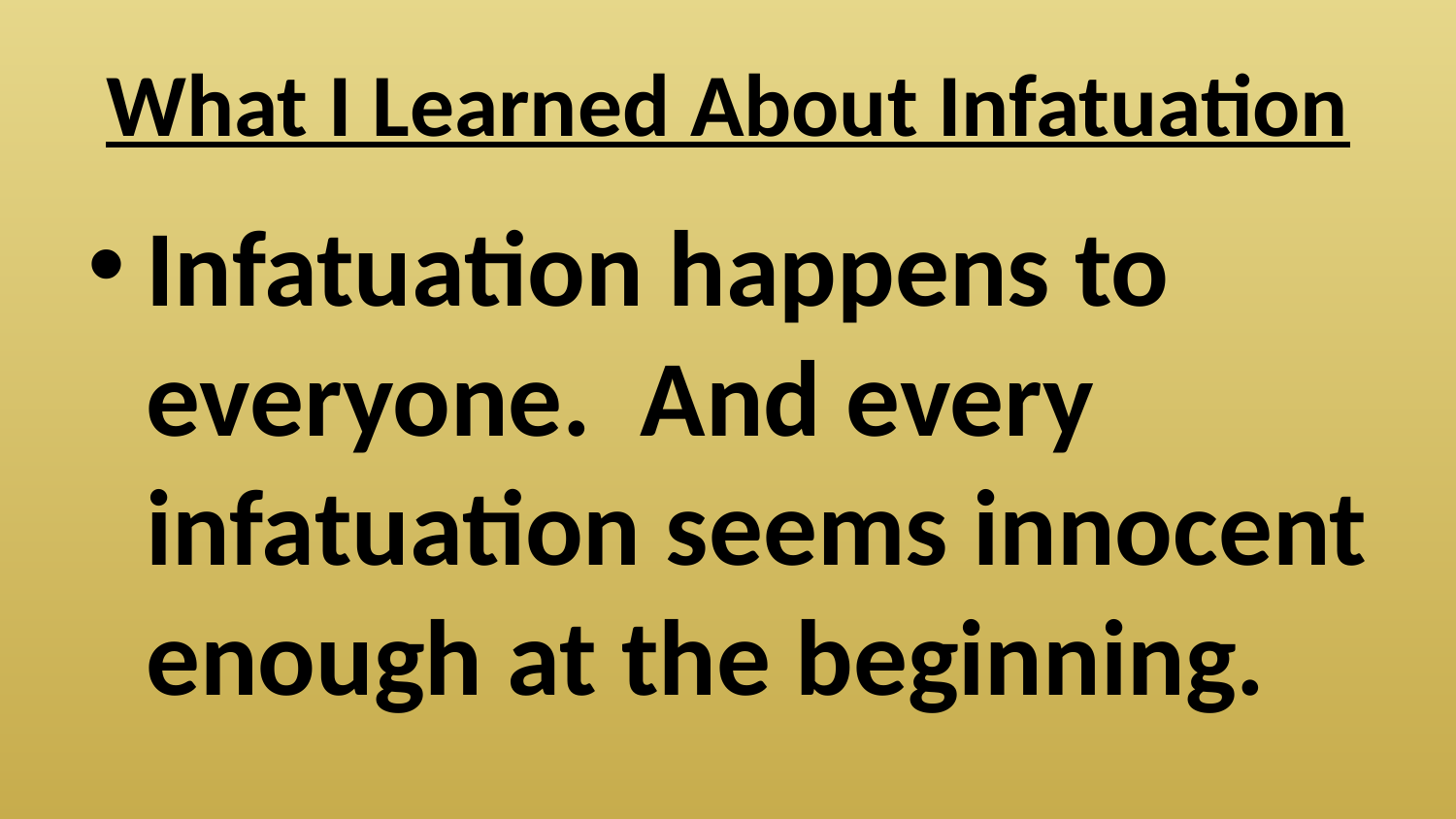

# What I Learned About Infatuation
Infatuation happens to everyone.  And every infatuation seems innocent enough at the beginning.